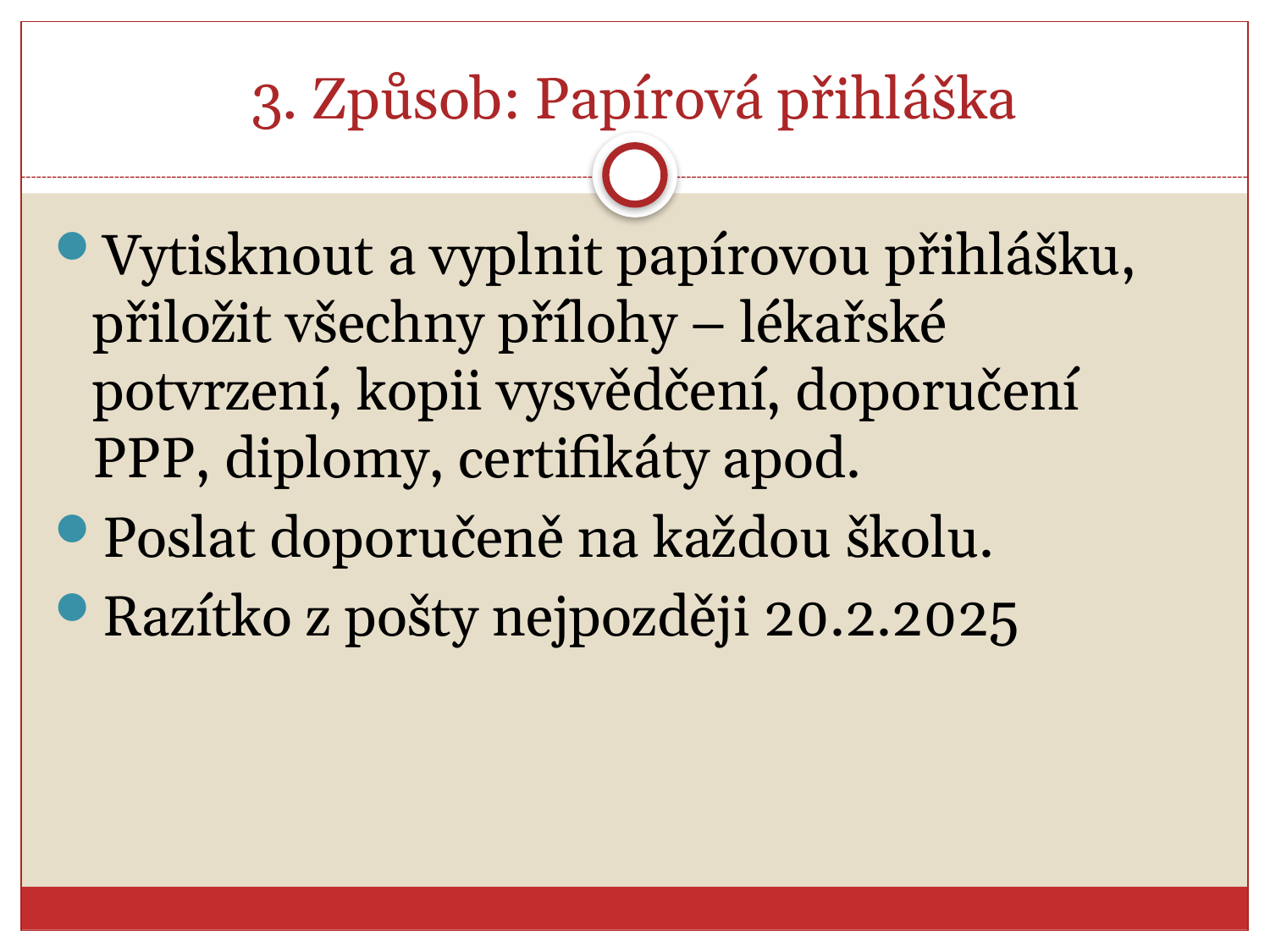

# 3. Způsob: Papírová přihláška
Vytisknout a vyplnit papírovou přihlášku, přiložit všechny přílohy – lékařské potvrzení, kopii vysvědčení, doporučení PPP, diplomy, certifikáty apod.
Poslat doporučeně na každou školu.
Razítko z pošty nejpozději 20.2.2025